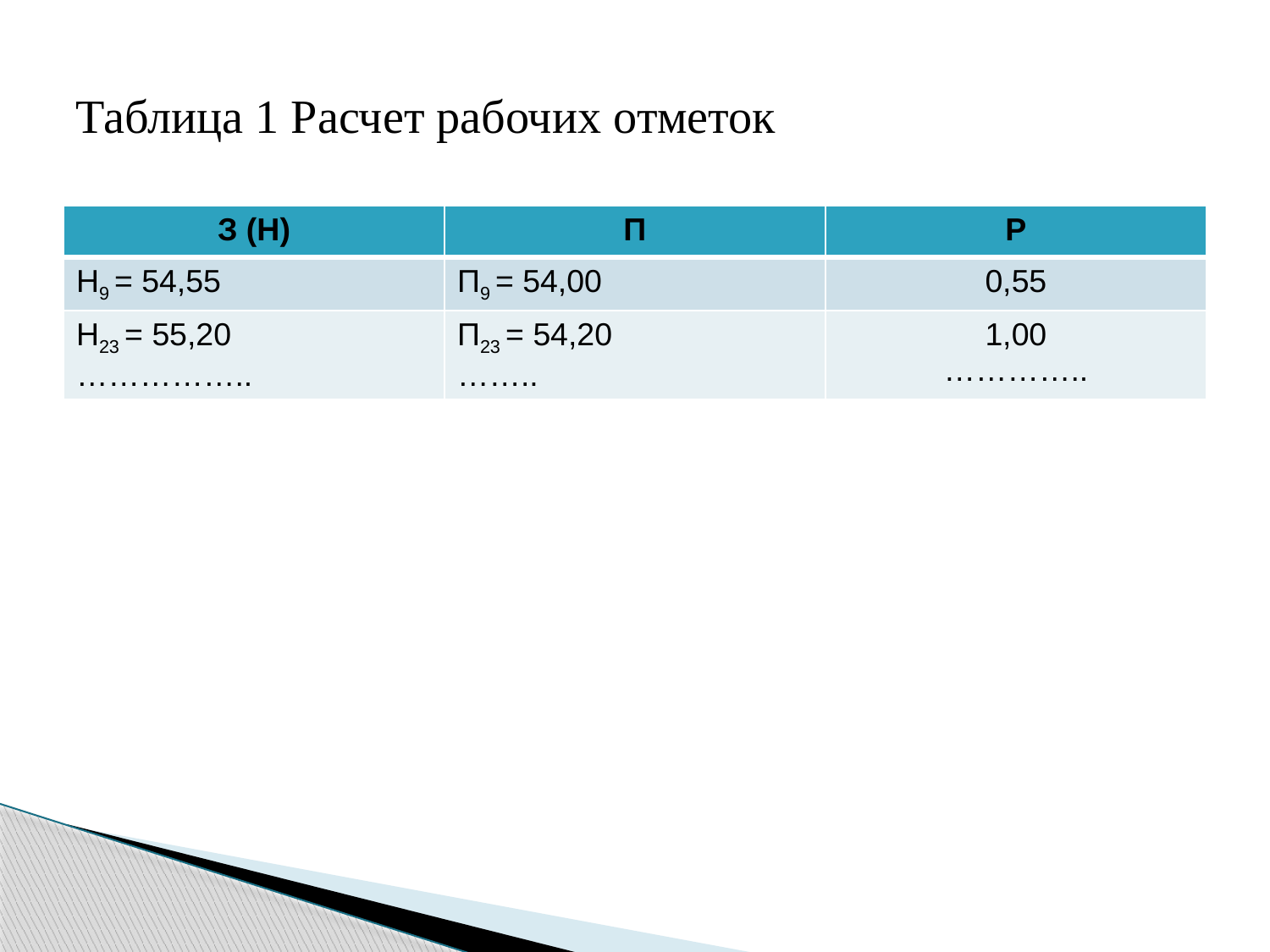

# Таблица 1 Расчет рабочих отметок
| З (Н) | П | Р |
| --- | --- | --- |
| Н9 = 54,55 | П9 = 54,00 | 0,55 |
| Н23 = 55,20 …………….. | П23 = 54,20 …….. | 1,00 ………….. |